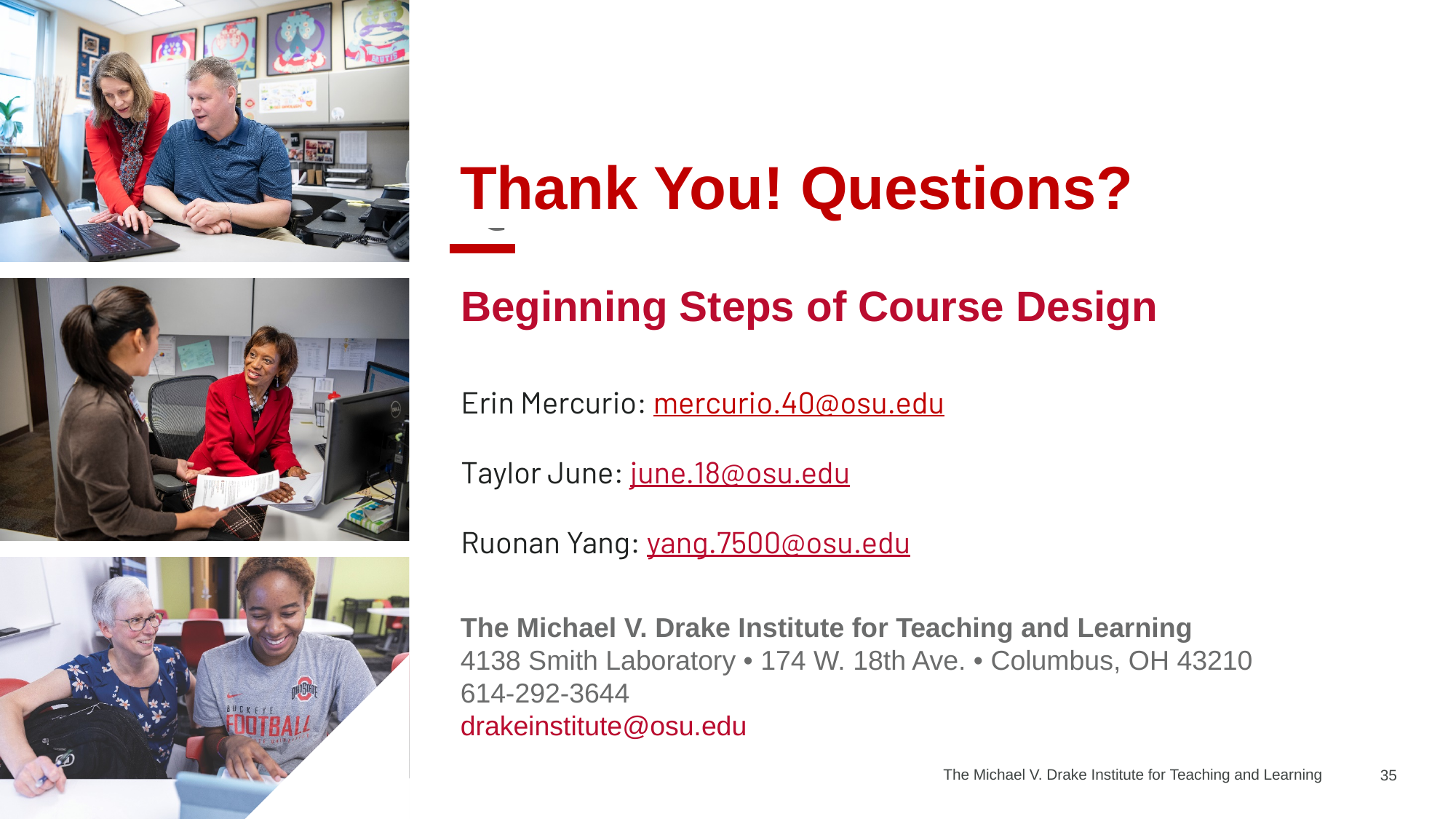

Thank You! Questions?
Beginning Steps of Course Design
Erin Mercurio: mercurio.40@osu.edu
Taylor June: june.18@osu.edu
Ruonan Yang: yang.7500@osu.edu

The Michael V. Drake Institute for Teaching and Learning
35